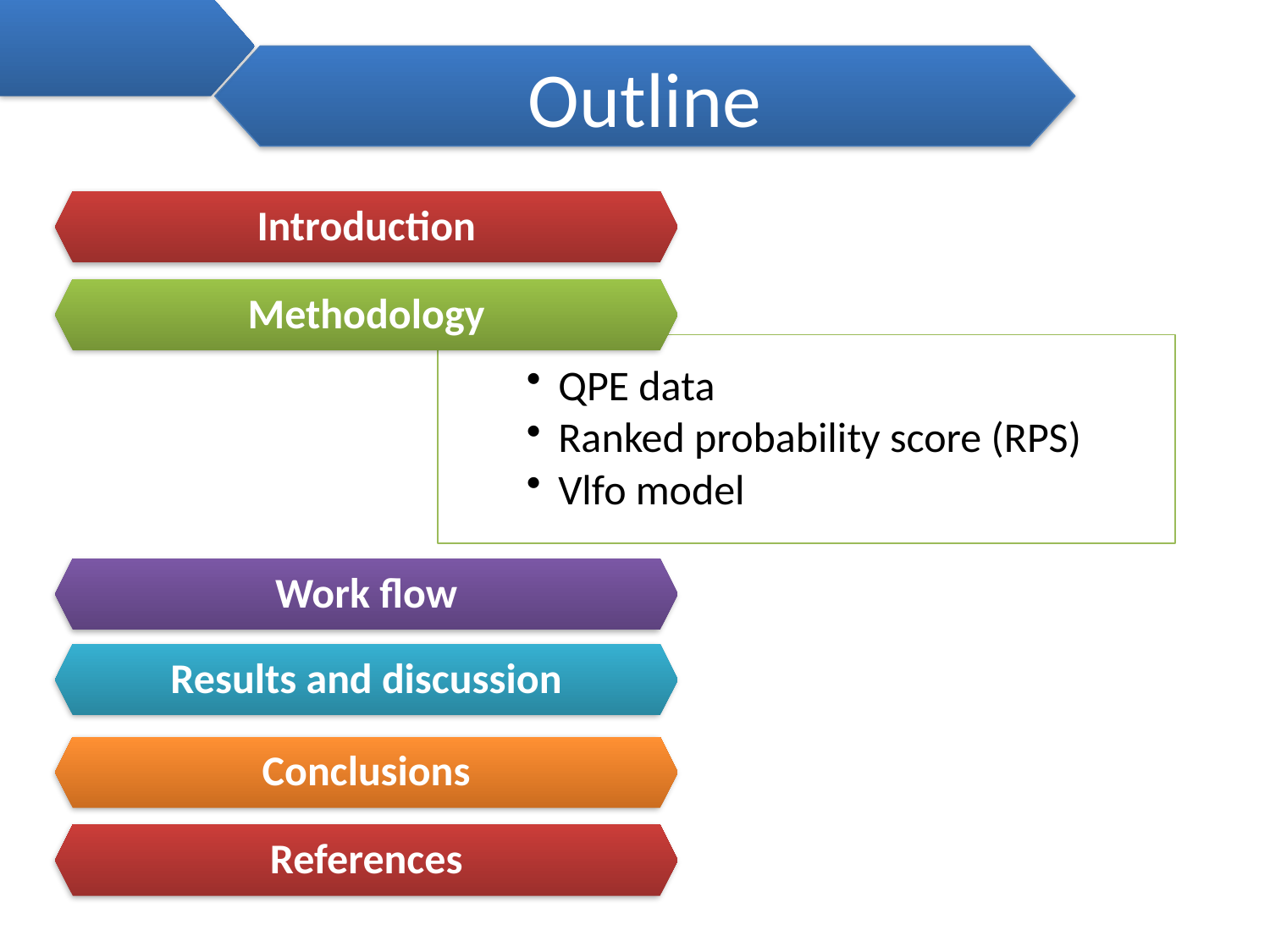

Outline
Introduction
QPE data
Ranked probability score (RPS)
Vlfo model
Methodology
Work flow
Results and discussion
Conclusions
References